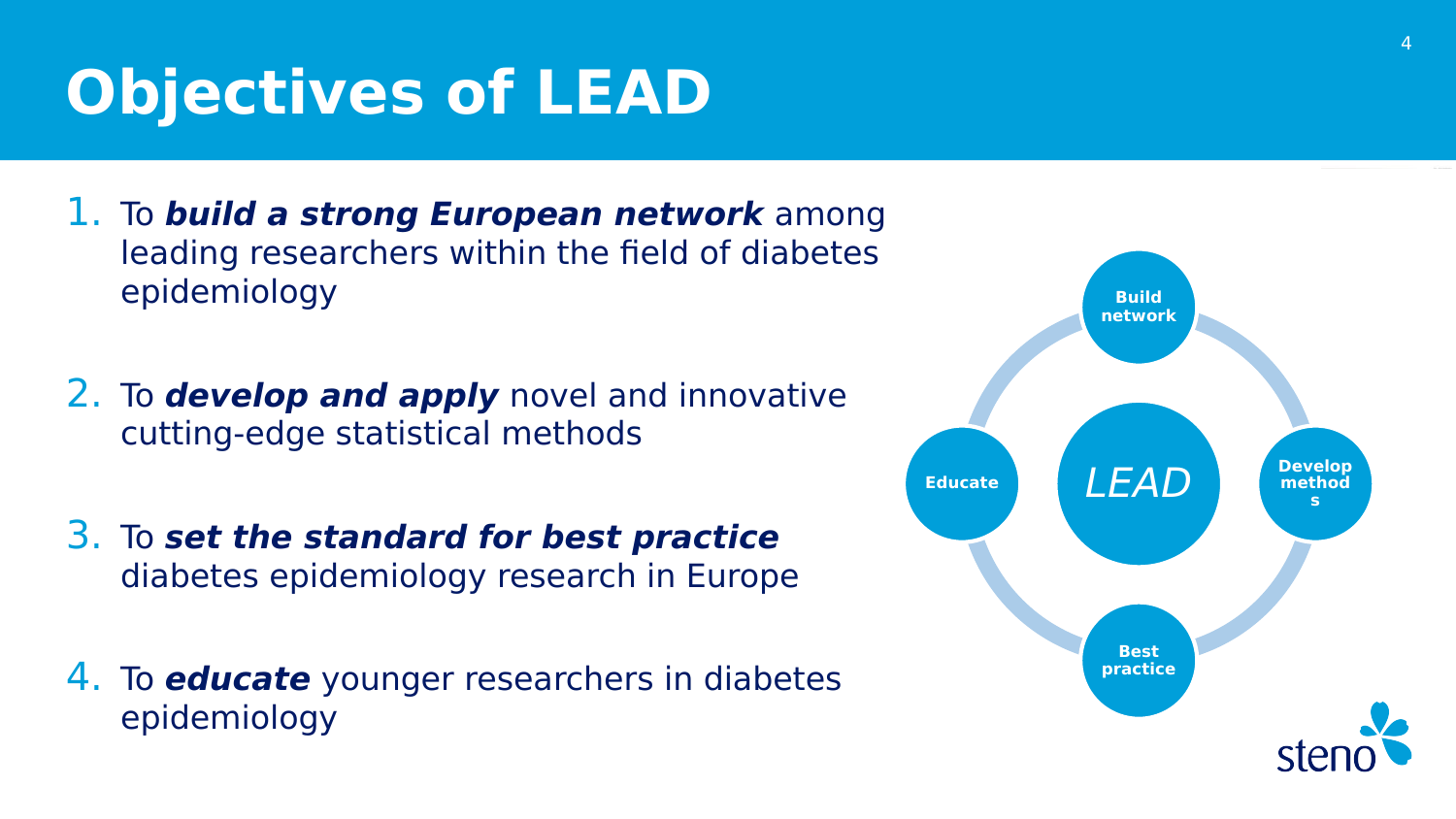

4
# Objectives of LEAD

To build a strong European network among leading researchers within the field of diabetes epidemiology

To develop and apply novel and innovative cutting-edge statistical methods

To set the standard for best practice diabetes epidemiology research in Europe

To educate younger researchers in diabetes epidemiology
LEAD
Build network
Develop methods
Best practice
Educate